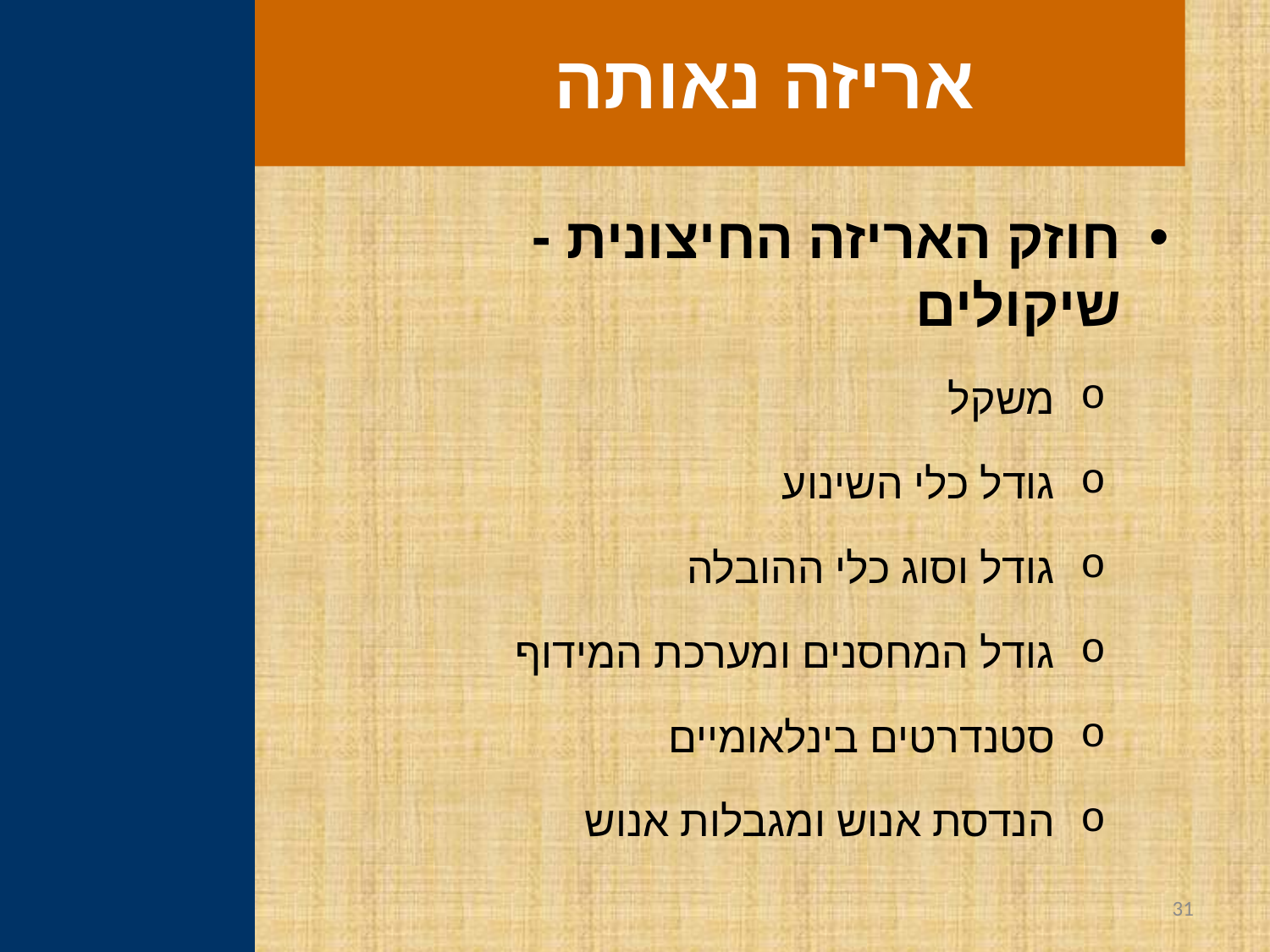

אריזה נאותה

חוזק האריזה החיצונית - שיקולים
 משקל
 גודל כלי השינוע
 גודל וסוג כלי ההובלה
 גודל המחסנים ומערכת המידוף
 סטנדרטים בינלאומיים
 הנדסת אנוש ומגבלות אנוש
31